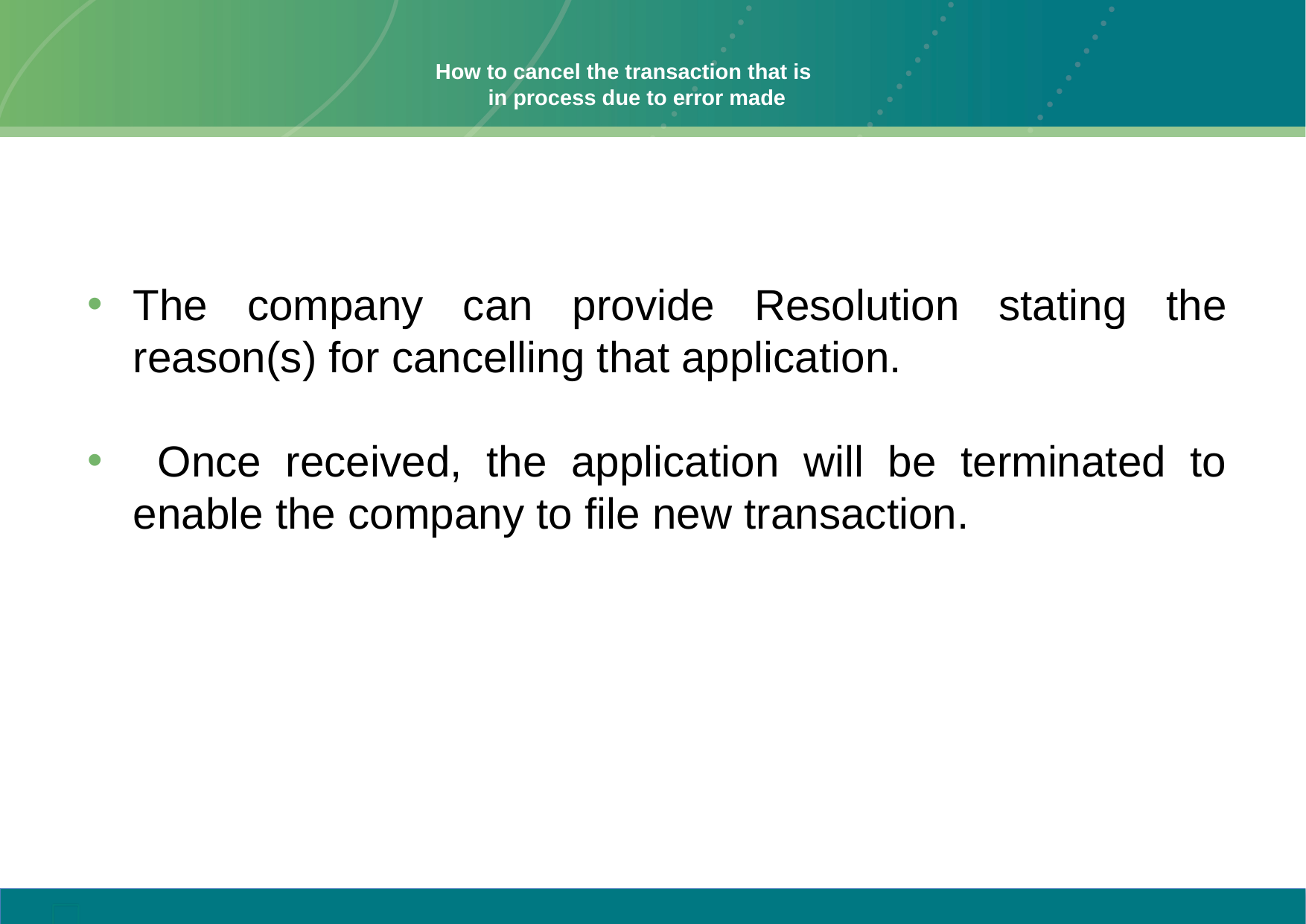

# How to cancel the transaction that is in process due to error made
The company can provide Resolution stating the reason(s) for cancelling that application.

 Once received, the application will be terminated to enable the company to file new transaction.